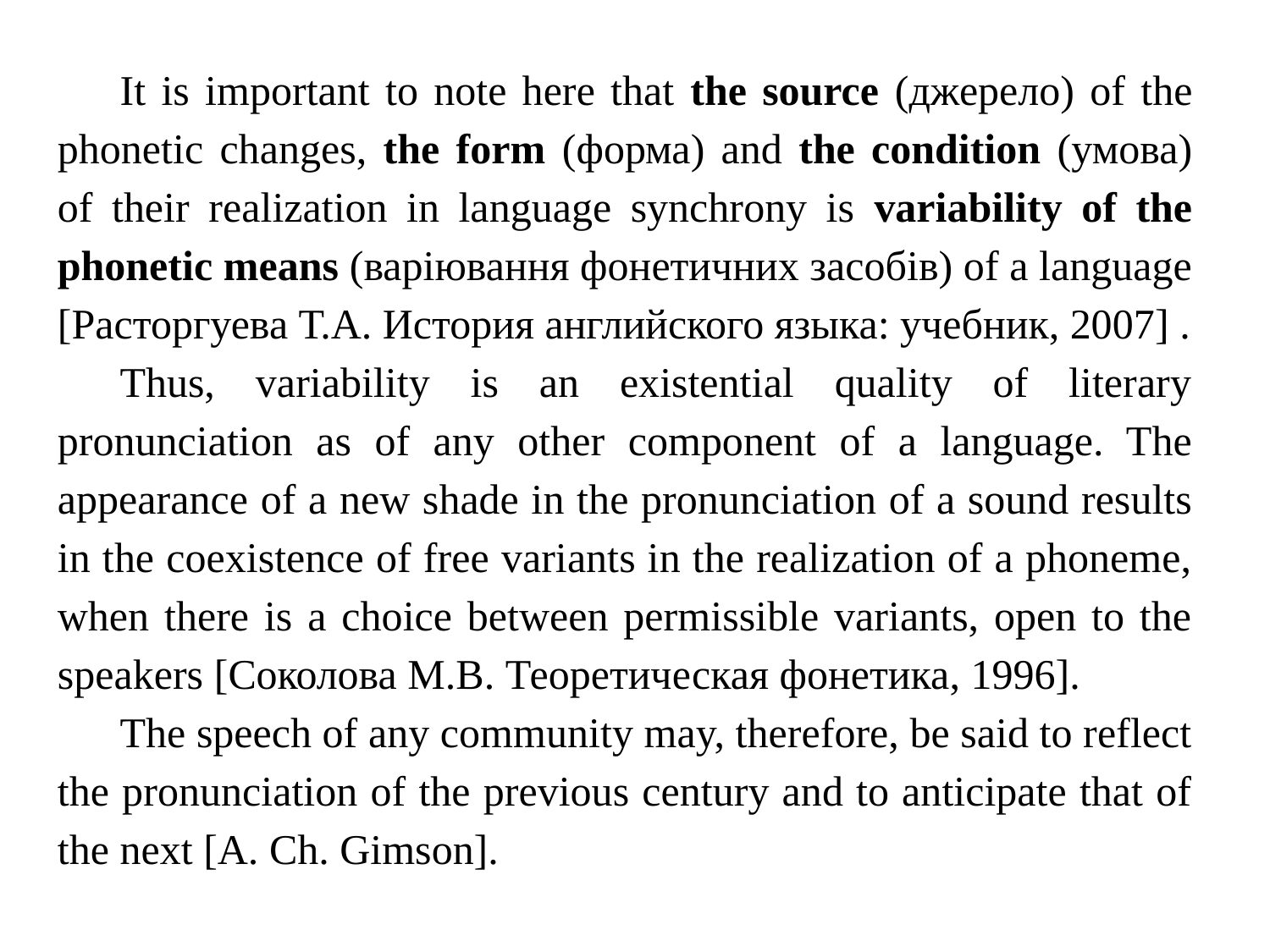

It is important to note here that the source (джерело) of the phonetic changes, the form (форма) and the condition (умова) of their realization in language synchrony is variability of the phonetic means (варіювання фонетичних засобів) of a language [Расторгуева Т.А. История английского языка: учебник, 2007] .
Thus, variability is an existential quality of literary pronunciation as of any other component of a language. The appearance of a new shade in the pronunciation of a sound results in the coexistence of free variants in the realization of a phoneme, when there is a choice between permissible variants, open to the speakers [Соколова М.В. Теоретическая фонетика, 1996].
The speech of any community may, therefore, be said to reflect the pronunciation of the previous century and to anticipate that of the next [A. Ch. Gimson].